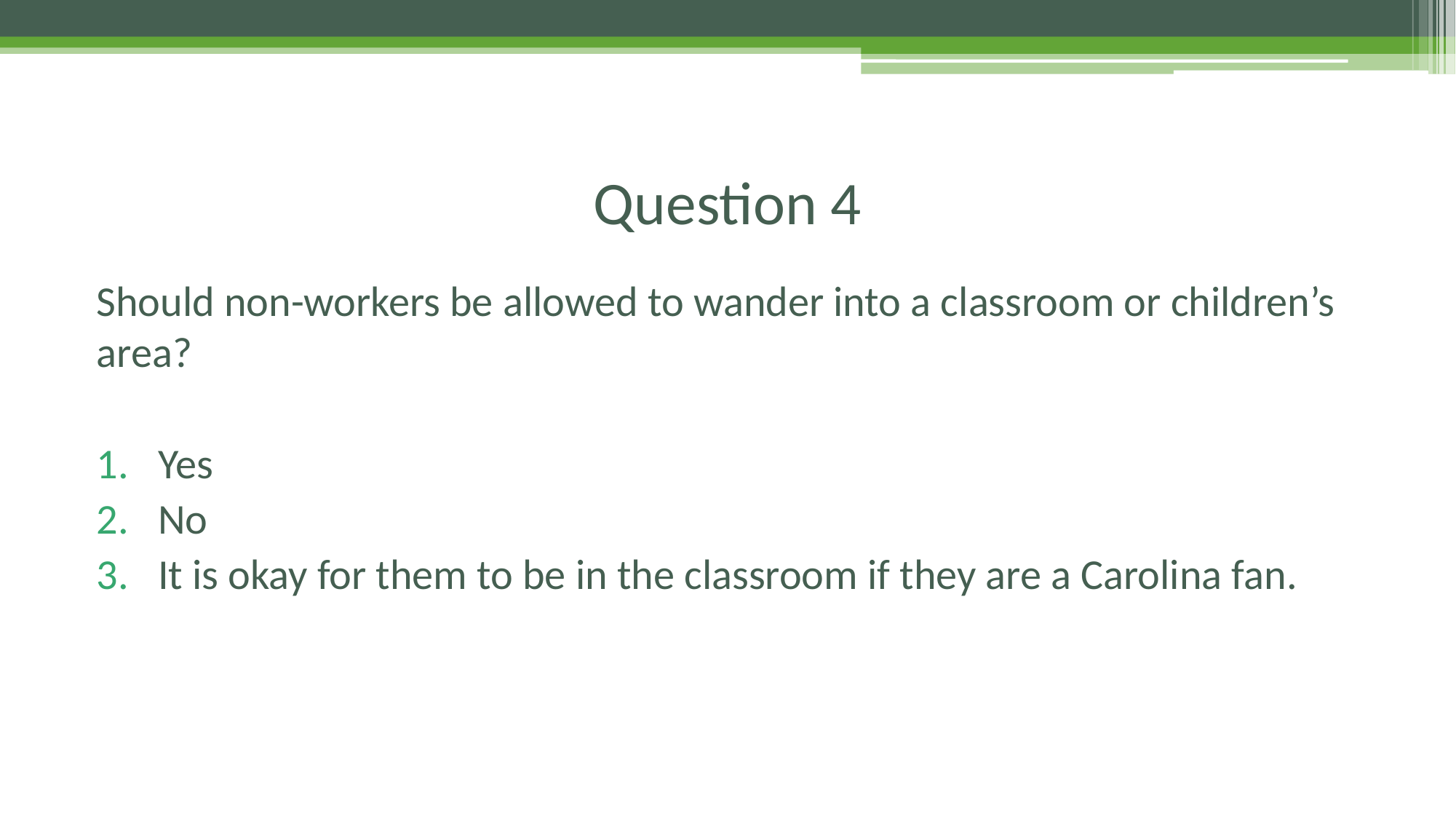

# Question 4
Should non-workers be allowed to wander into a classroom or children’s area?

Yes
No
It is okay for them to be in the classroom if they are a Carolina fan.